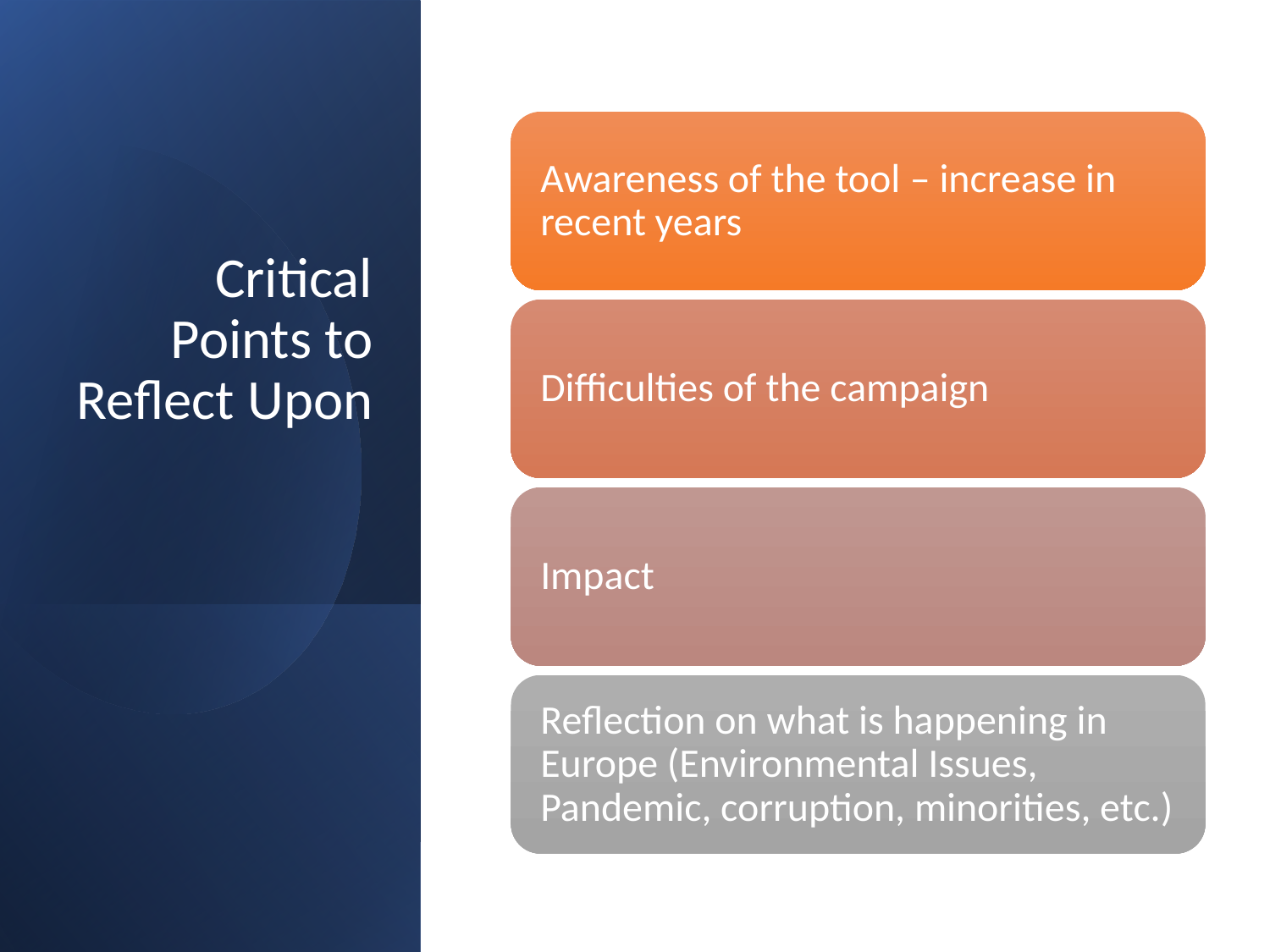

Awareness of the tool – increase in recent years
Difficulties of the campaign
Impact
Reflection on what is happening in Europe (Environmental Issues, Pandemic, corruption, minorities, etc.)

# Critical Points to Reflect Upon